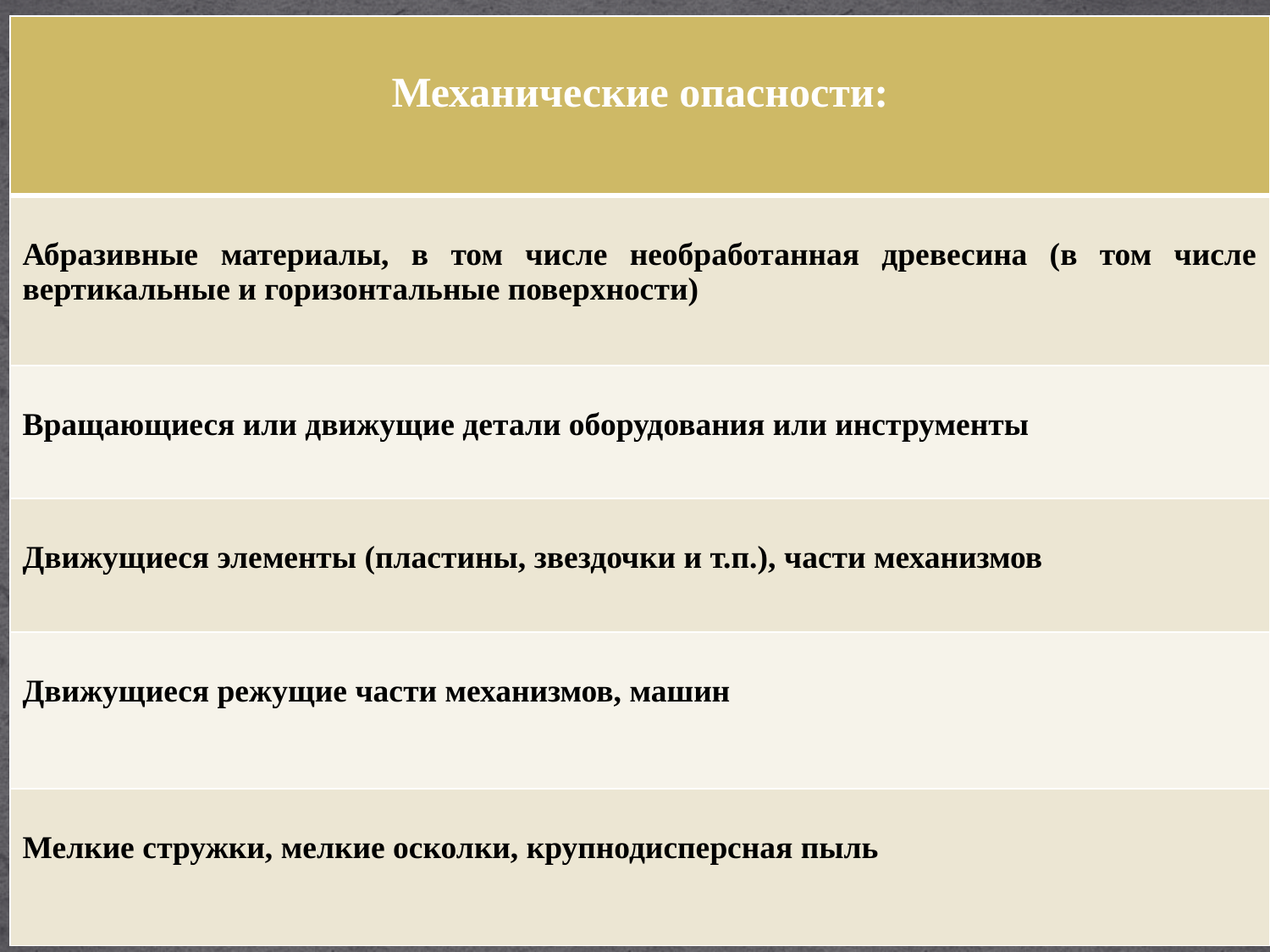

| Механические опасности: |
| --- |
| Абразивные материалы, в том числе необработанная древесина (в том числе вертикальные и горизонтальные поверхности) |
| Вращающиеся или движущие детали оборудования или инструменты |
| Движущиеся элементы (пластины, звездочки и т.п.), части механизмов |
| Движущиеся режущие части механизмов, машин |
| Мелкие стружки, мелкие осколки, крупнодисперсная пыль |